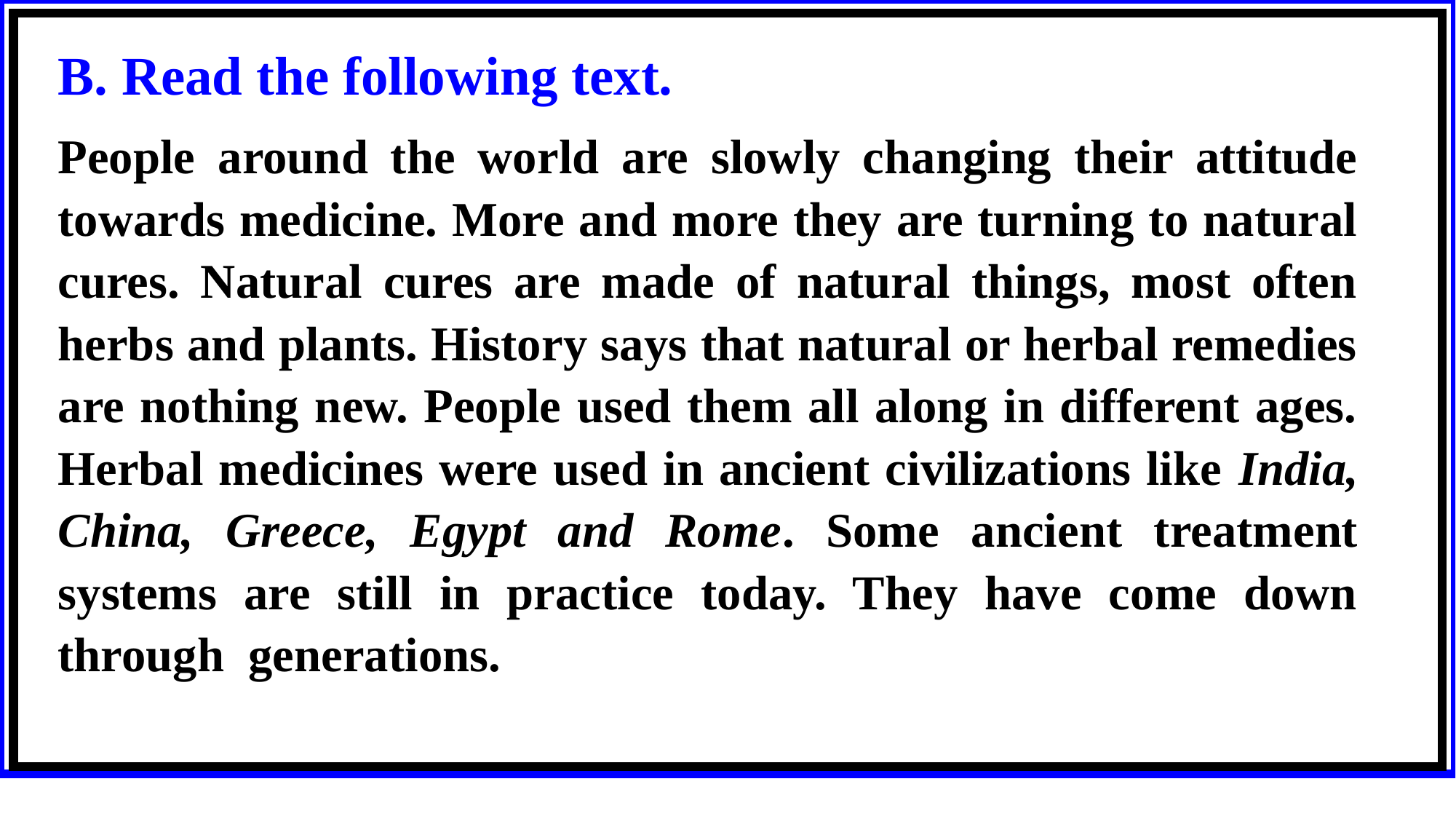

B. Read the following text.
People around the world are slowly changing their attitude towards medicine. More and more they are turning to natural cures. Natural cures are made of natural things, most often herbs and plants. History says that natural or herbal remedies are nothing new. People used them all along in different ages. Herbal medicines were used in ancient civilizations like India, China, Greece, Egypt and Rome. Some ancient treatment systems are still in practice today. They have come down through  generations.